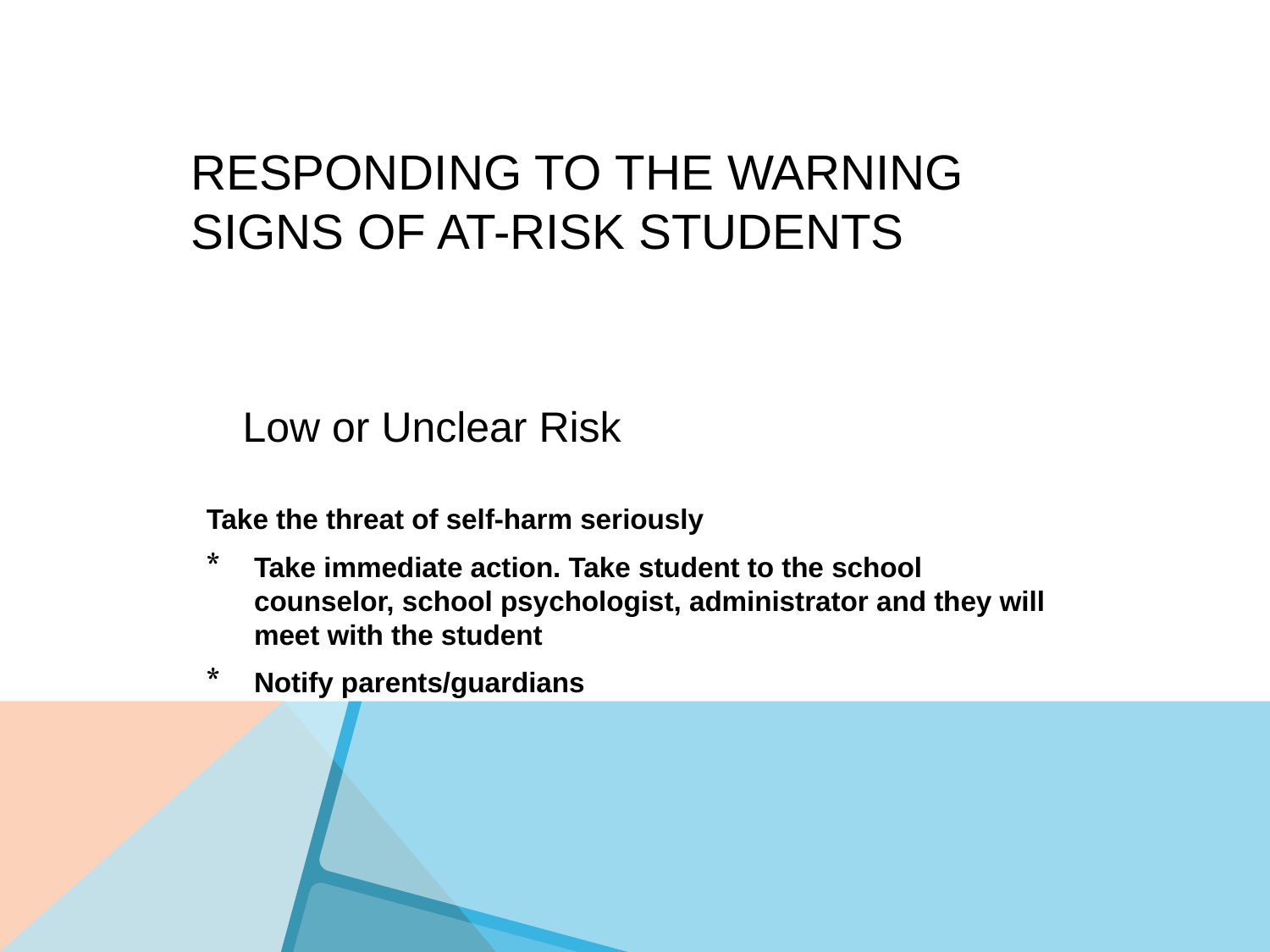

# Responding to the warning signs of At-risk students
Low or Unclear Risk
Take the threat of self-harm seriously
Take immediate action. Take student to the school counselor, school psychologist, administrator and they will meet with the student
Notify parents/guardians